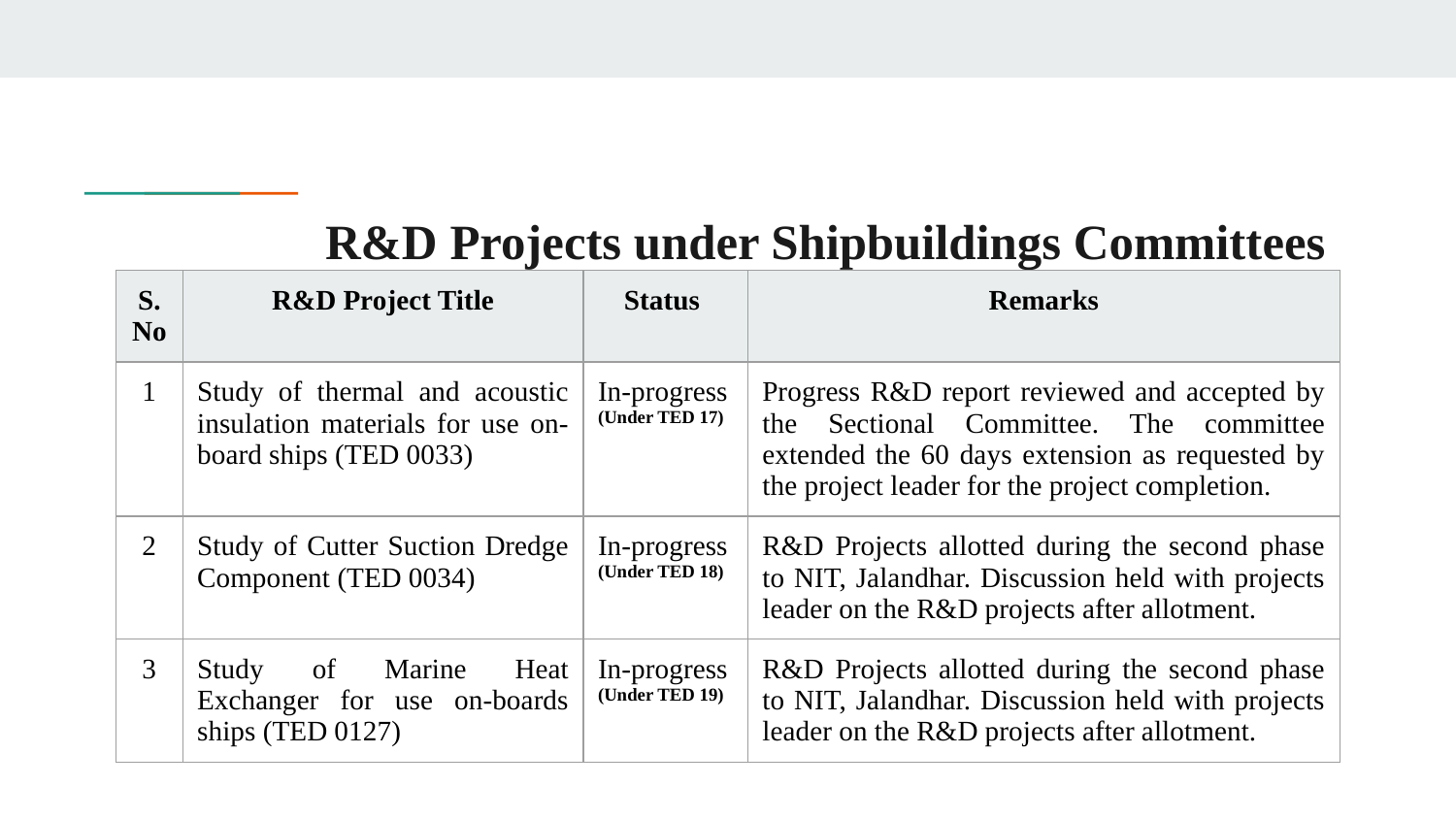

# R&D Projects under Shipbuildings Committees
| S. No | R&D Project Title | Status | Remarks |
| --- | --- | --- | --- |
| 1 | Study of thermal and acoustic insulation materials for use on-board ships (TED 0033) | In-progress (Under TED 17) | Progress R&D report reviewed and accepted by the Sectional Committee. The committee extended the 60 days extension as requested by the project leader for the project completion. |
| 2 | Study of Cutter Suction Dredge Component (TED 0034) | In-progress (Under TED 18) | R&D Projects allotted during the second phase to NIT, Jalandhar. Discussion held with projects leader on the R&D projects after allotment. |
| 3 | Study of Marine Heat Exchanger for use on-boards ships (TED 0127) | In-progress (Under TED 19) | R&D Projects allotted during the second phase to NIT, Jalandhar. Discussion held with projects leader on the R&D projects after allotment. |